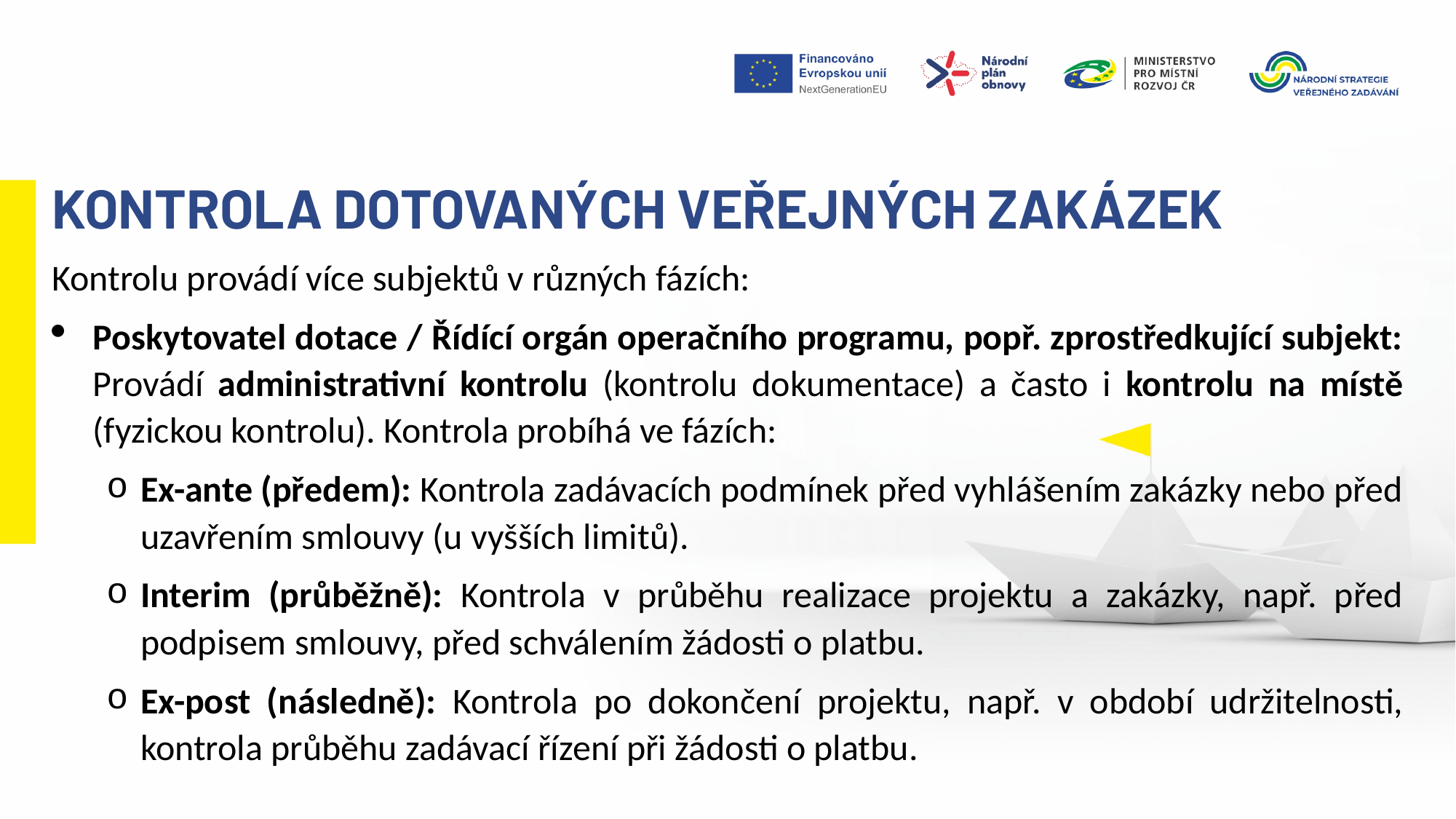

Kontrola dotovaných veřejných zakázek
Kontrolu provádí více subjektů v různých fázích:
Poskytovatel dotace / Řídící orgán operačního programu, popř. zprostředkující subjekt: Provádí administrativní kontrolu (kontrolu dokumentace) a často i kontrolu na místě (fyzickou kontrolu). Kontrola probíhá ve fázích:
Ex-ante (předem): Kontrola zadávacích podmínek před vyhlášením zakázky nebo před uzavřením smlouvy (u vyšších limitů).
Interim (průběžně): Kontrola v průběhu realizace projektu a zakázky, např. před podpisem smlouvy, před schválením žádosti o platbu.
Ex-post (následně): Kontrola po dokončení projektu, např. v období udržitelnosti, kontrola průběhu zadávací řízení při žádosti o platbu.